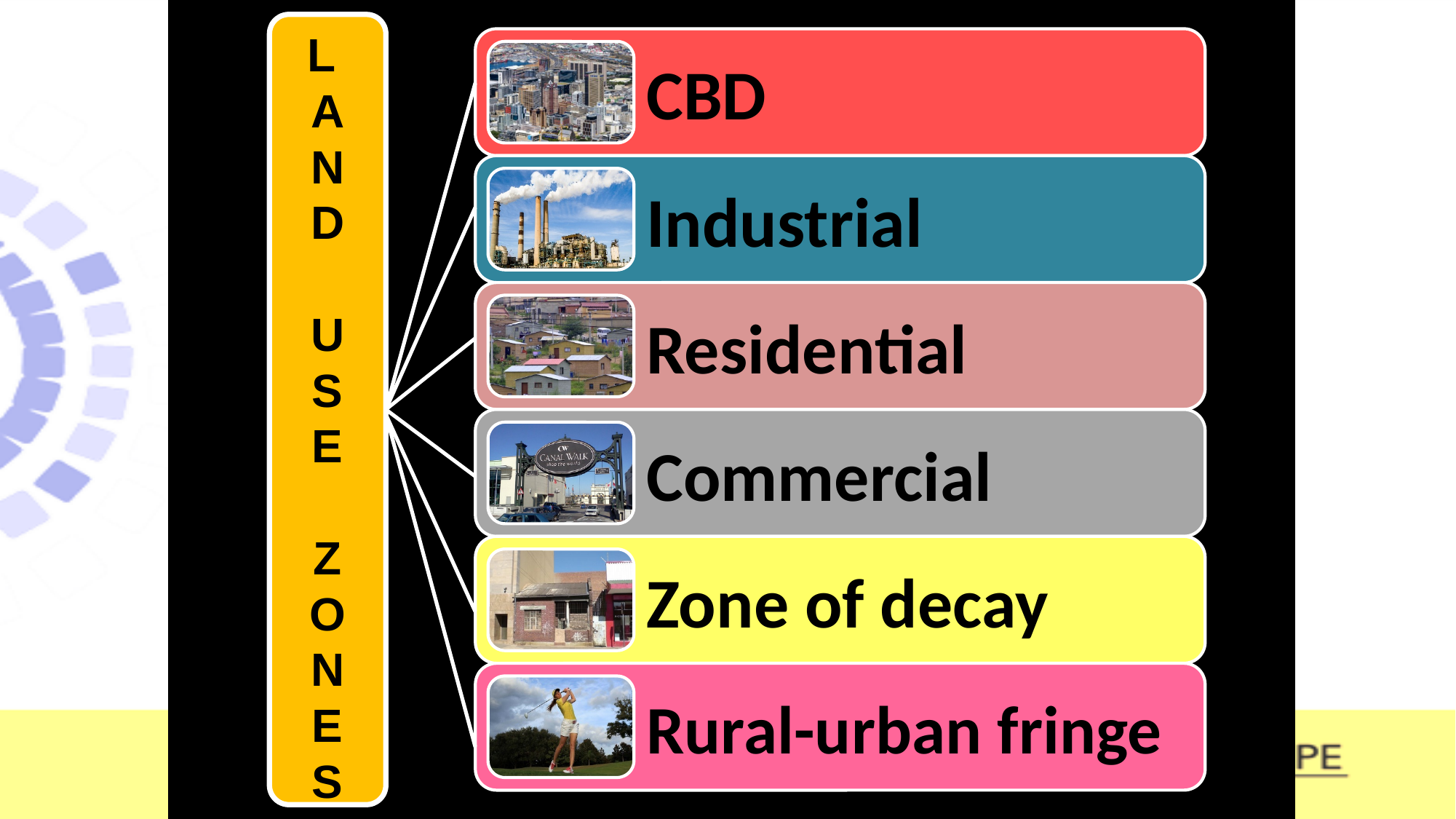

L
A
N
D

U
S
E

Z
O
N
E
S
CBD
Industrial
Residential
Commercial
Zone of decay
Rural-urban fringe